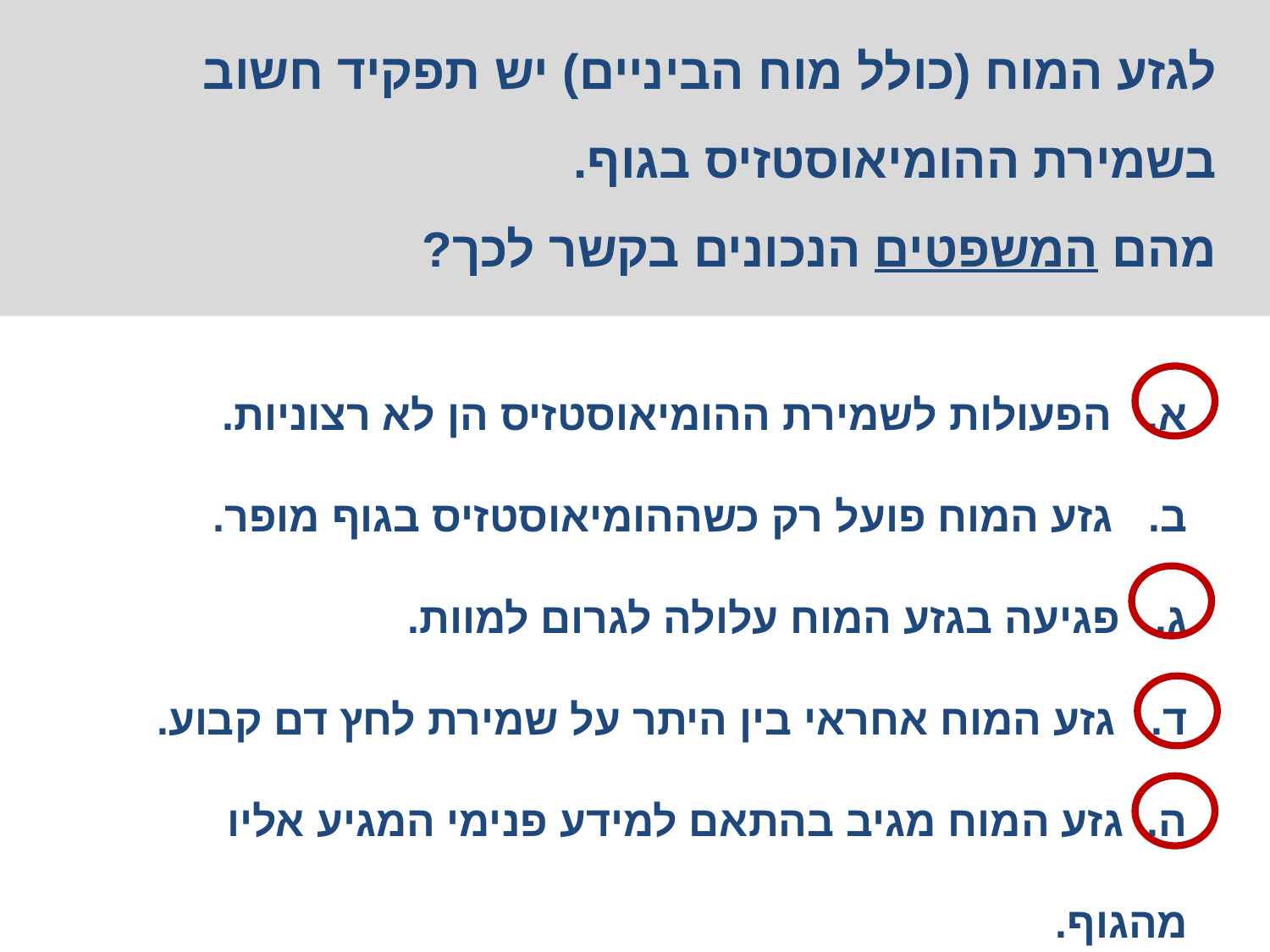

לגזע המוח (כולל מוח הביניים) יש תפקיד חשוב בשמירת ההומיאוסטזיס בגוף.
מהם המשפטים הנכונים בקשר לכך?
א.   הפעולות לשמירת ההומיאוסטזיס הן לא רצוניות.
ב.   גזע המוח פועל רק כשההומיאוסטזיס בגוף מופר.
ג.   פגיעה בגזע המוח עלולה לגרום למוות.
ד.   גזע המוח אחראי בין היתר על שמירת לחץ דם קבוע.
ה.  גזע המוח מגיב בהתאם למידע פנימי המגיע אליו מהגוף.